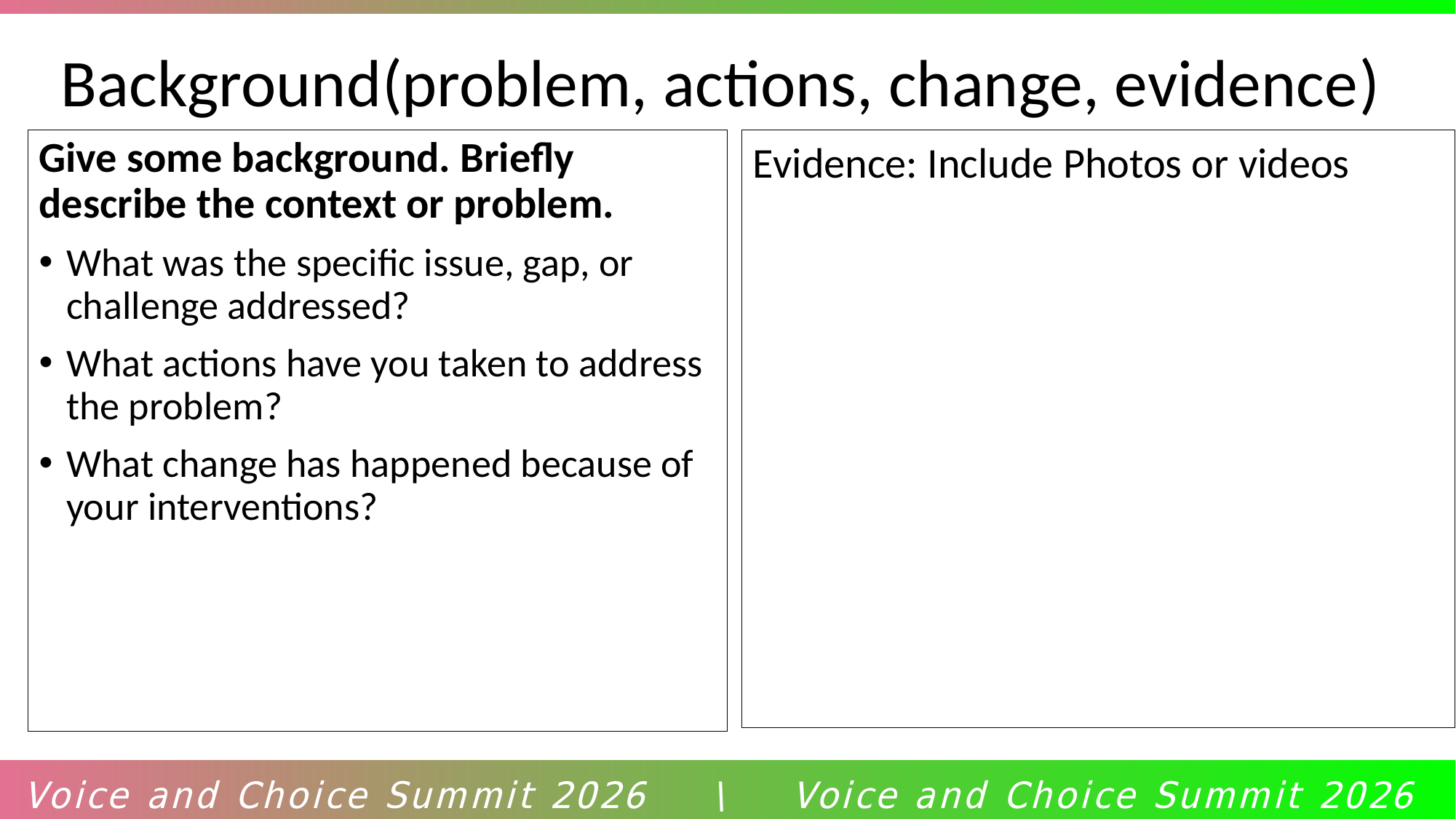

Background(problem, actions, change, evidence)
Give some background. Briefly describe the context or problem.
What was the specific issue, gap, or challenge addressed?
What actions have you taken to address the problem?
What change has happened because of your interventions?

Evidence: Include Photos or videos

Voice and Choice Summit 2026    \    Voice and Choice Summit 2026